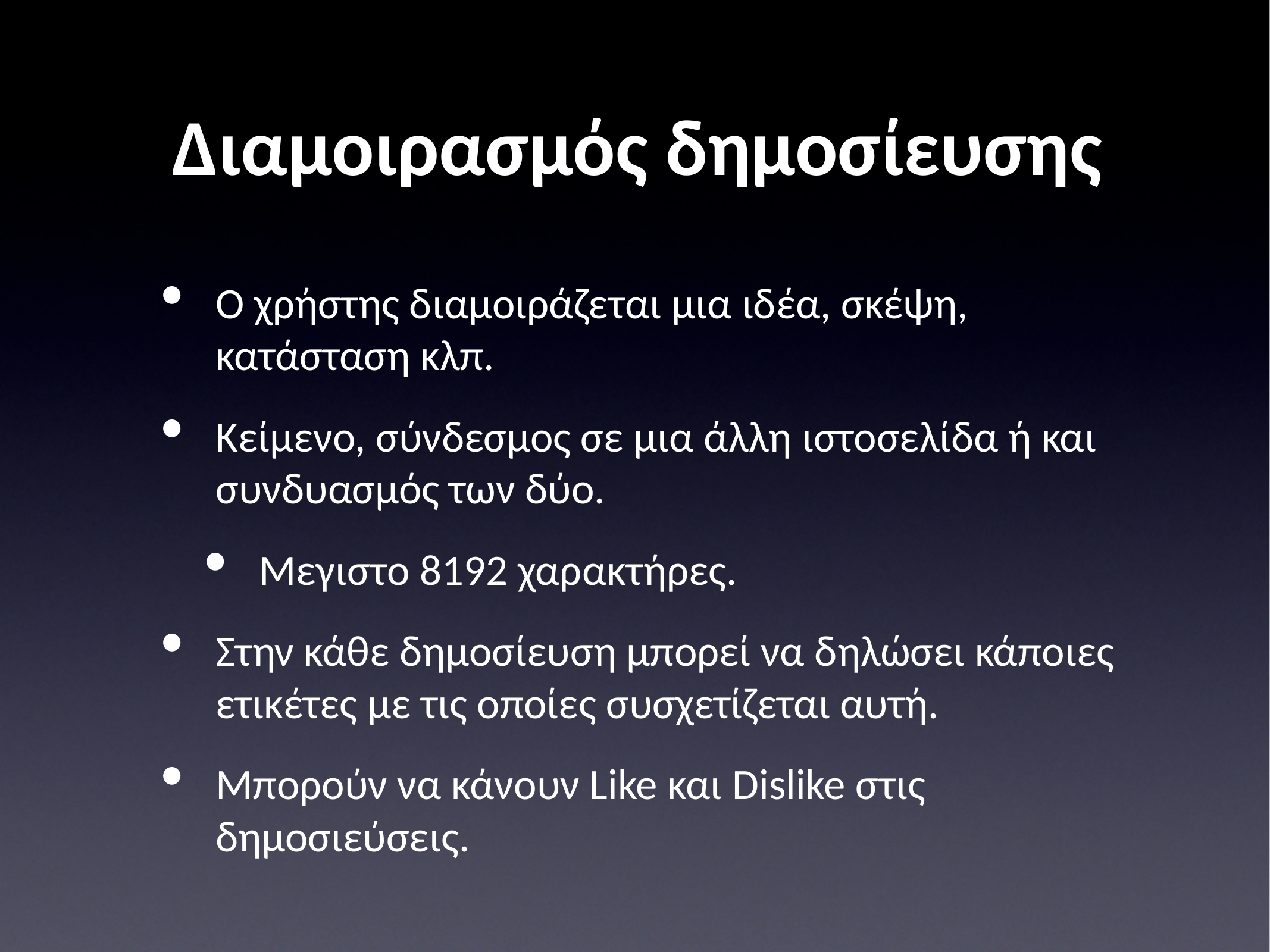

# Διαμοιρασμός δημοσίευσης
Ο χρήστης διαμοιράζεται μια ιδέα, σκέψη, κατάσταση κλπ.
Κείμενο, σύνδεσμος σε μια άλλη ιστοσελίδα ή και συνδυασμός των δύο.
Μεγιστο 8192 χαρακτήρες.
Στην κάθε δημοσίευση μπορεί να δηλώσει κάποιες ετικέτες με τις οποίες συσχετίζεται αυτή.
Μπορούν να κάνουν Like και Dislike στις δημοσιεύσεις.